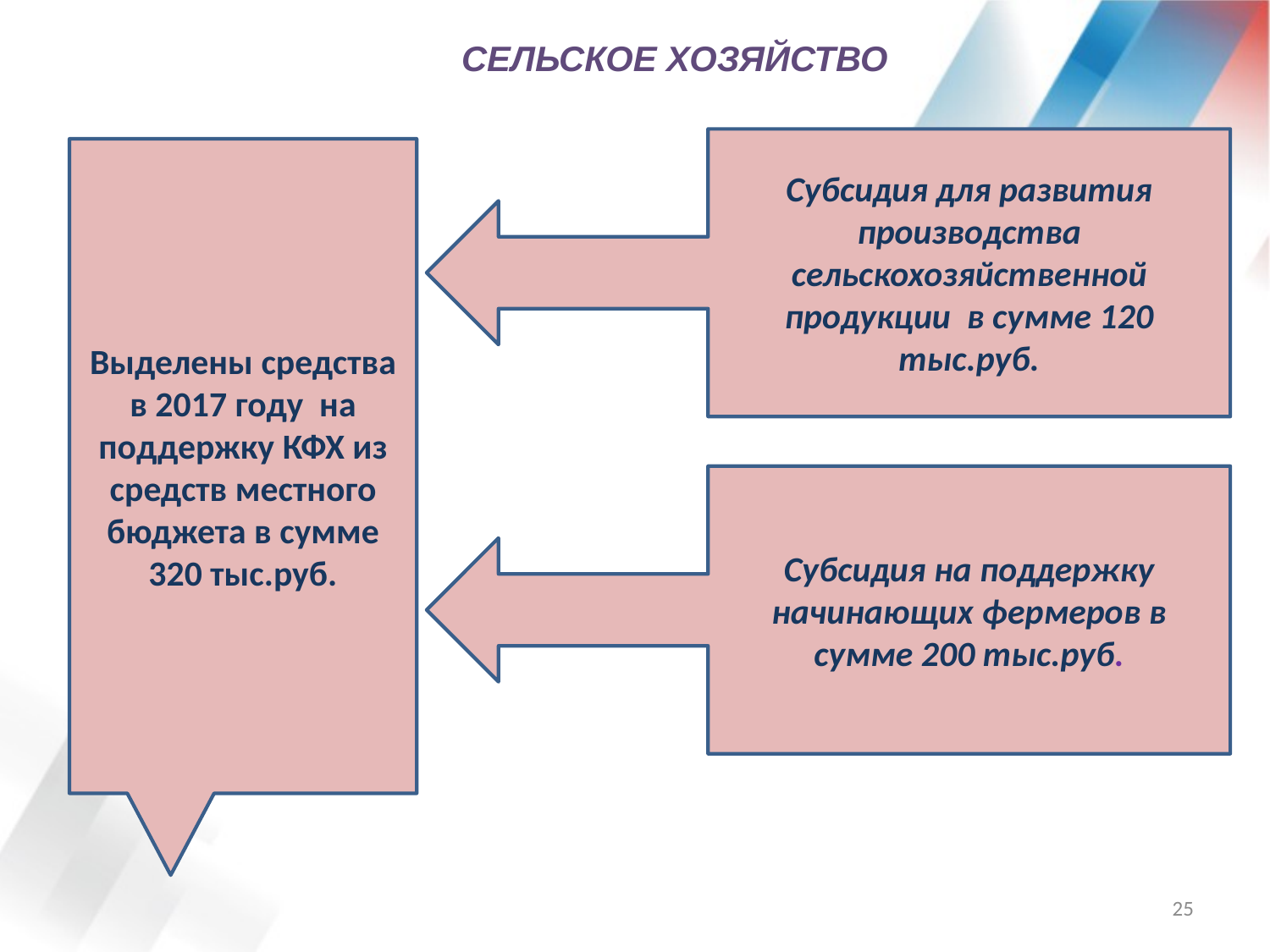

СЕЛЬСКОЕ ХОЗЯЙСТВО
Субсидия для развития производства сельскохозяйственной продукции  в сумме 120 тыс.руб.
Выделены средства в 2017 году  на поддержку КФХ из средств местного бюджета в сумме 320 тыс.руб.
Субсидия на поддержку начинающих фермеров в сумме 200 тыс.руб.
25